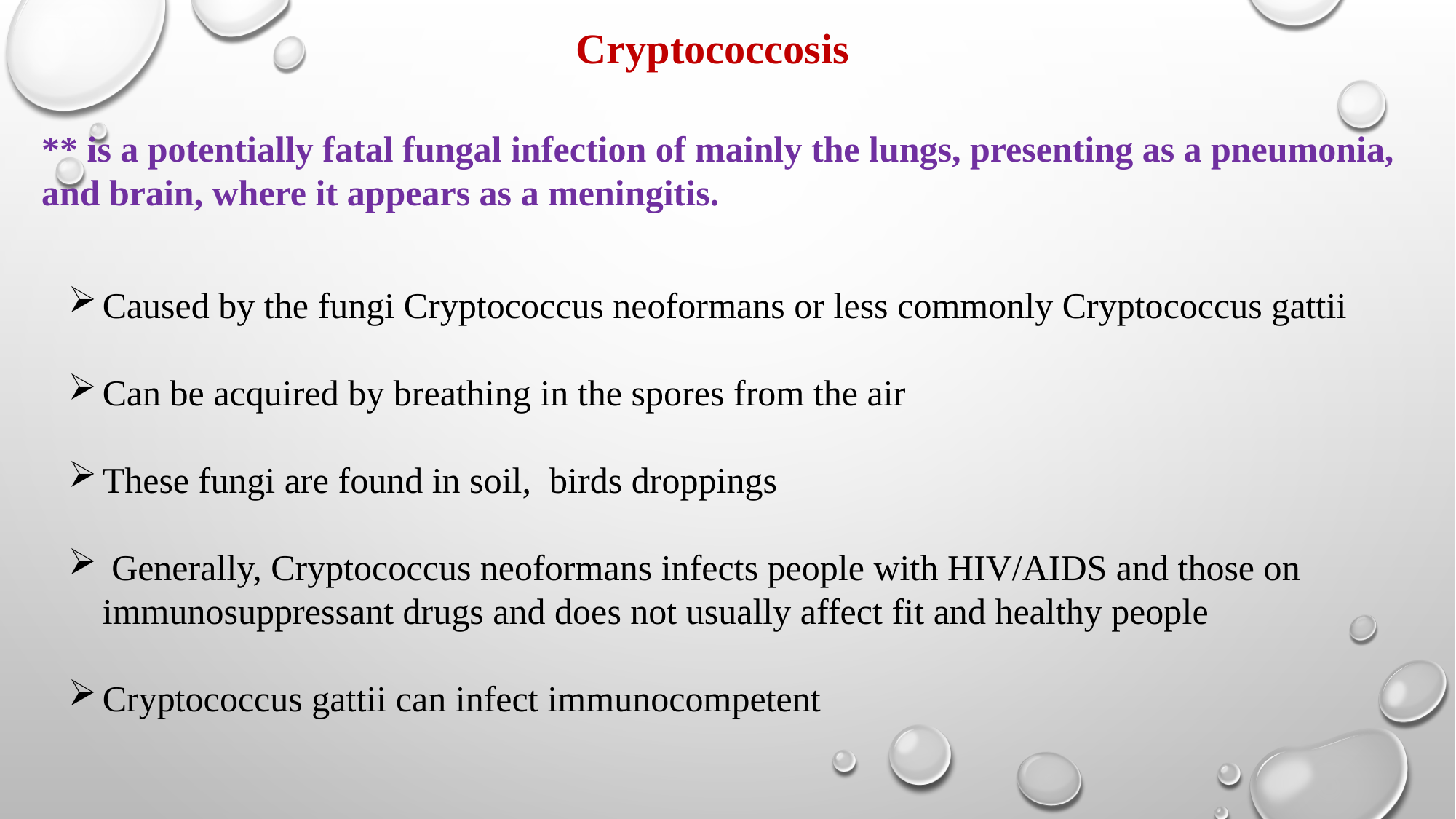

Cryptococcosis
** is a potentially fatal fungal infection of mainly the lungs, presenting as a pneumonia, and brain, where it appears as a meningitis.
Caused by the fungi Cryptococcus neoformans or less commonly Cryptococcus gattii

Can be acquired by breathing in the spores from the air

These fungi are found in soil,  birds droppings

 Generally, Cryptococcus neoformans infects people with HIV/AIDS and those on immunosuppressant drugs and does not usually affect fit and healthy people

Cryptococcus gattii can infect immunocompetent